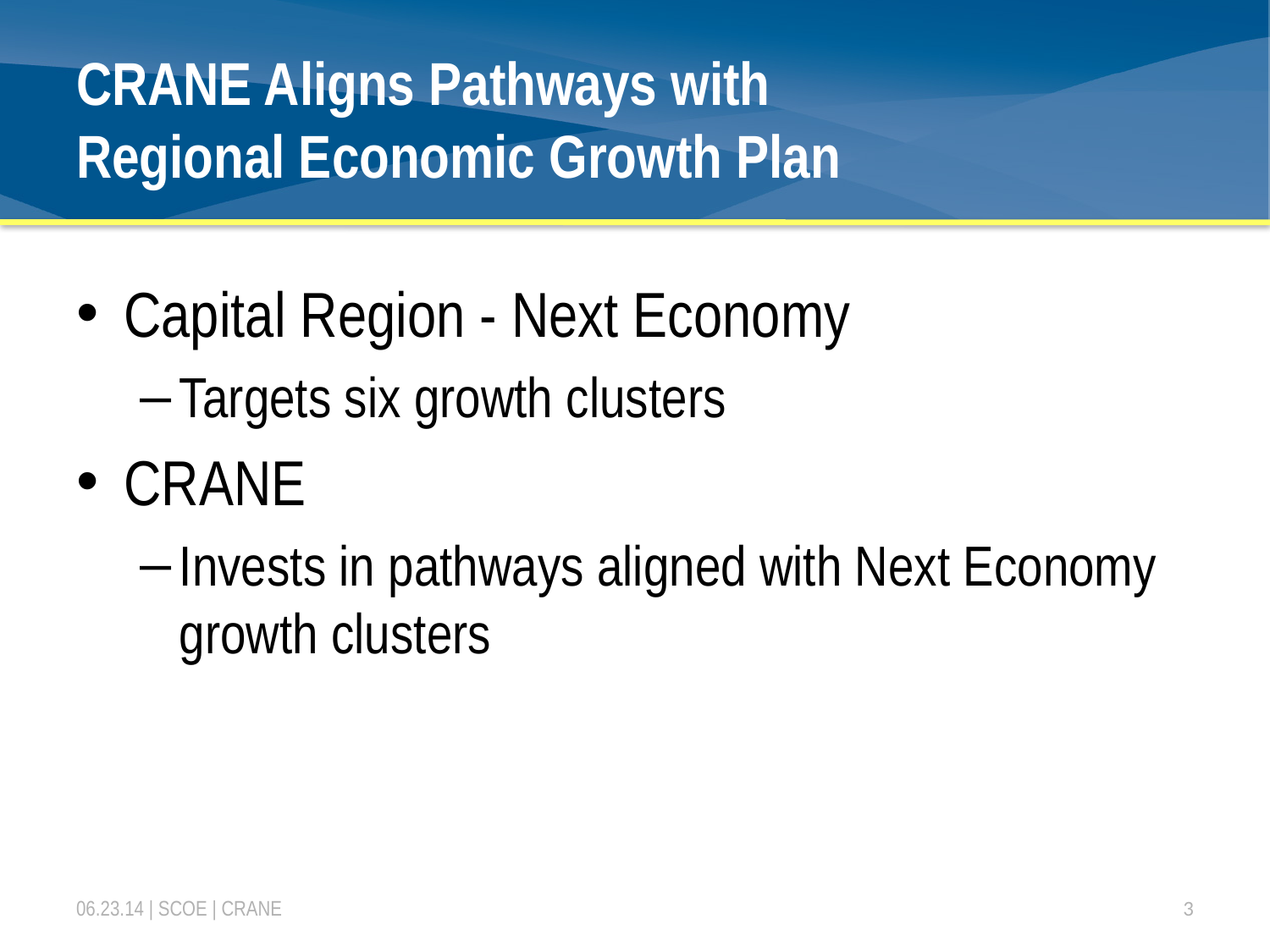

# CRANE Aligns Pathways with Regional Economic Growth Plan
Capital Region - Next Economy
Targets six growth clusters
CRANE
Invests in pathways aligned with Next Economy growth clusters
06.23.14 | SCOE | CRANE
3